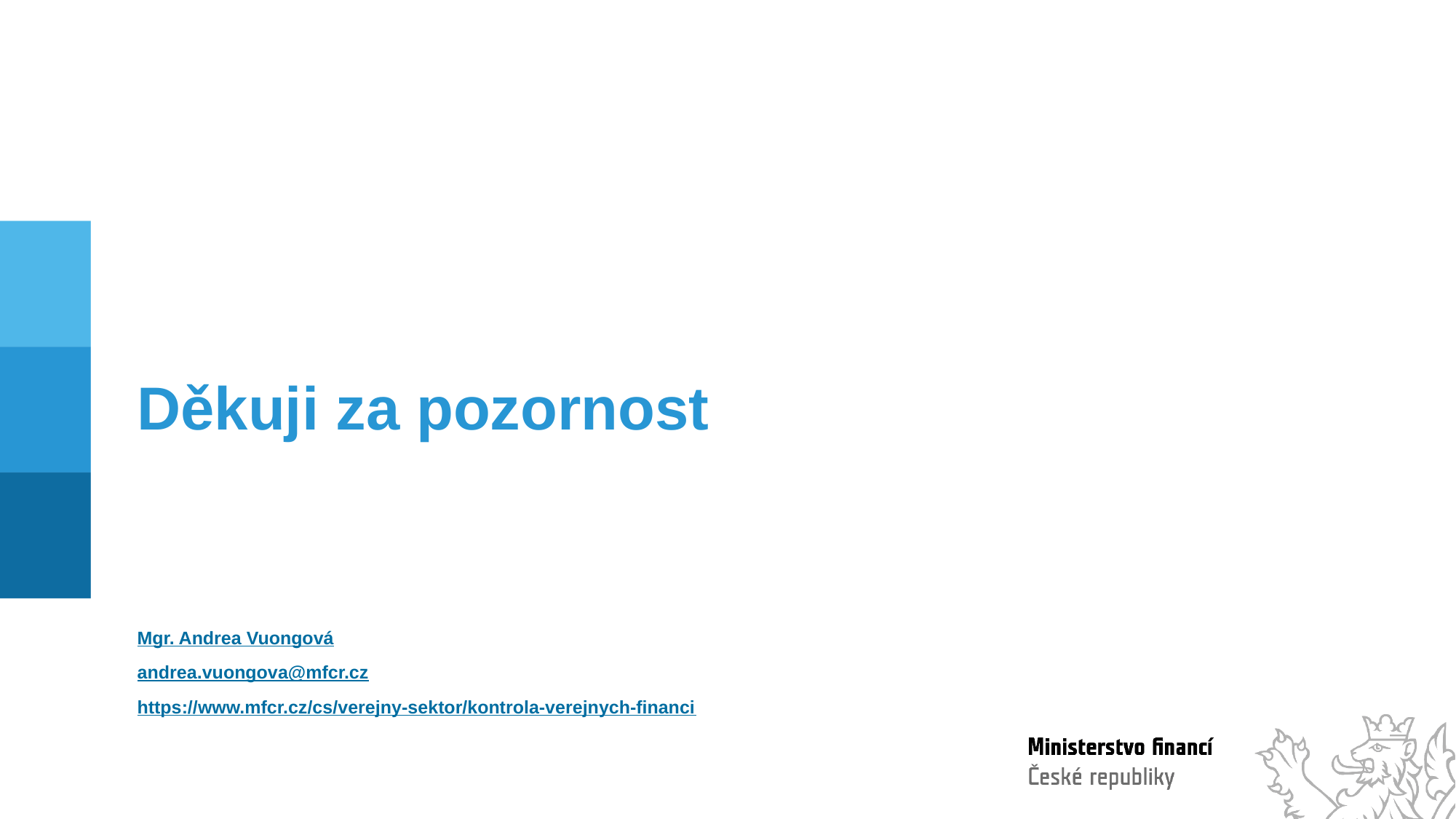

Děkuji za pozornost
Mgr. Andrea Vuongová
andrea.vuongova@mfcr.cz
https://www.mfcr.cz/cs/verejny-sektor/kontrola-verejnych-financi